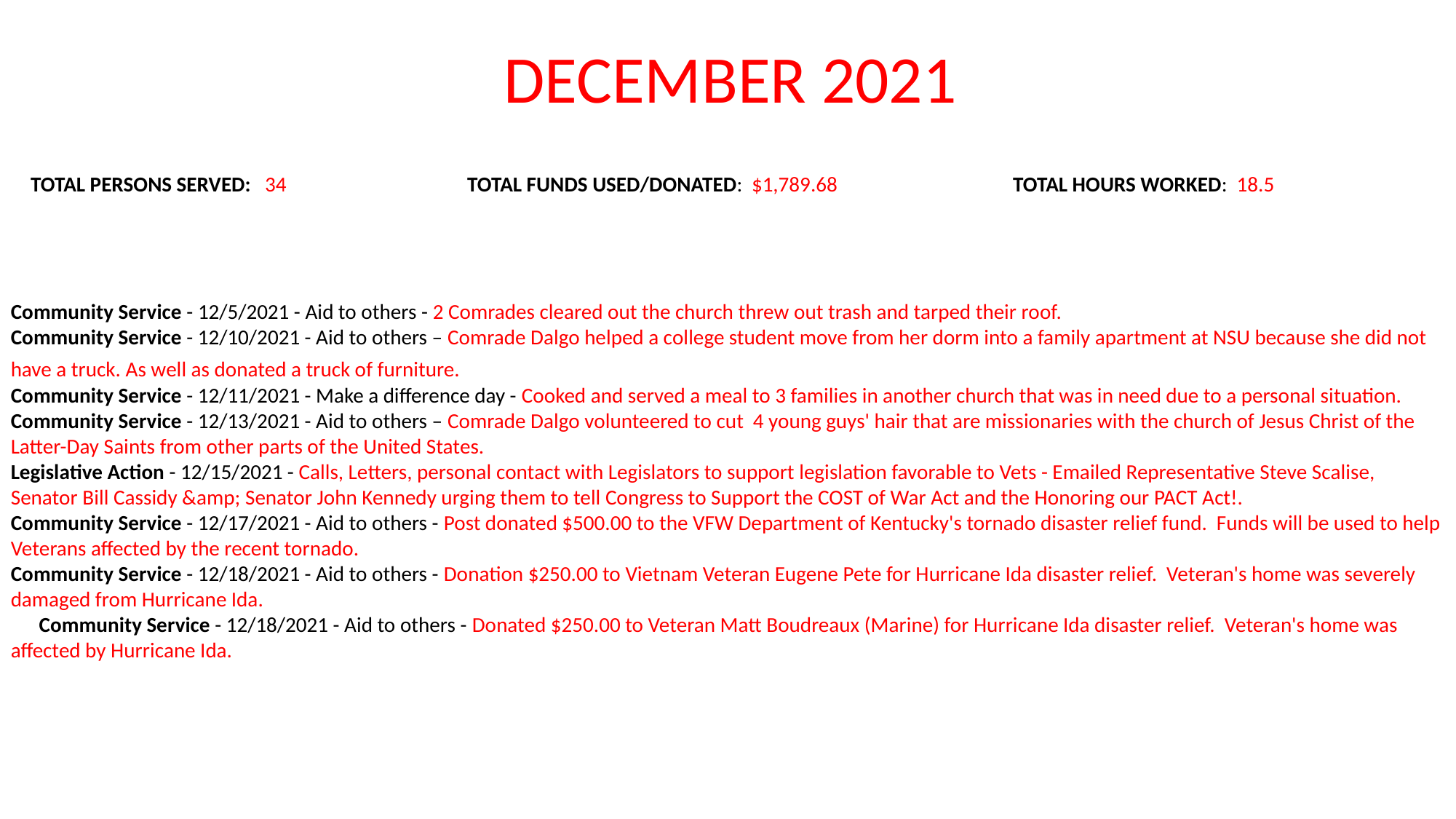

DECEMBER 2021
TOTAL PERSONS SERVED:   34		TOTAL FUNDS USED/DONATED:  $1,789.68		TOTAL HOURS WORKED:  18.5
Community Service - 12/5/2021 - Aid to others - 2 Comrades cleared out the church threw out trash and tarped their roof.
Community Service - 12/10/2021 - Aid to others – Comrade Dalgo helped a college student move from her dorm into a family apartment at NSU because she did not have a truck. As well as donated a truck of furniture. 								      Community Service - 12/11/2021 - Make a difference day - Cooked and served a meal to 3 families in another church that was in need due to a personal situation. Community Service - 12/13/2021 - Aid to others – Comrade Dalgo volunteered to cut  4 young guys' hair that are missionaries with the church of Jesus Christ of the  Latter-Day Saints from other parts of the United States.
Legislative Action - 12/15/2021 - Calls, Letters, personal contact with Legislators to support legislation favorable to Vets - Emailed Representative Steve Scalise, Senator Bill Cassidy &amp; Senator John Kennedy urging them to tell Congress to Support the COST of War Act and the Honoring our PACT Act!.
Community Service - 12/17/2021 - Aid to others - Post donated $500.00 to the VFW Department of Kentucky's tornado disaster relief fund.  Funds will be used to help Veterans affected by the recent tornado.
Community Service - 12/18/2021 - Aid to others - Donation $250.00 to Vietnam Veteran Eugene Pete for Hurricane Ida disaster relief.  Veteran's home was severely damaged from Hurricane Ida.											          Community Service - 12/18/2021 - Aid to others - Donated $250.00 to Veteran Matt Boudreaux (Marine) for Hurricane Ida disaster relief.  Veteran's home was affected by Hurricane Ida.